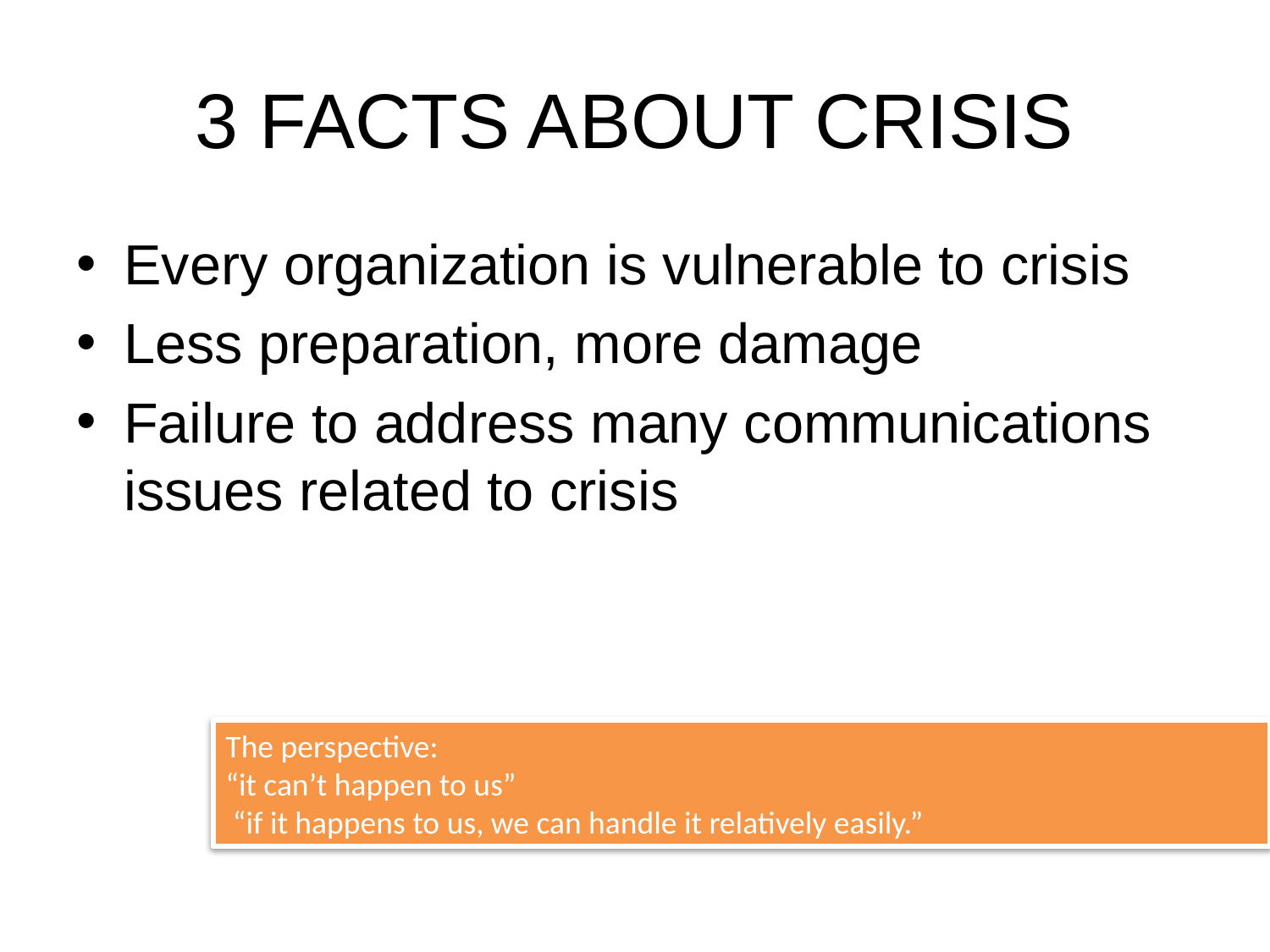

# 3 FACTS ABOUT CRISIS
Every organization is vulnerable to crisis
Less preparation, more damage
Failure to address many communications issues related to crisis

The perspective:
“it can’t happen to us”
 “if it happens to us, we can handle it relatively easily.”